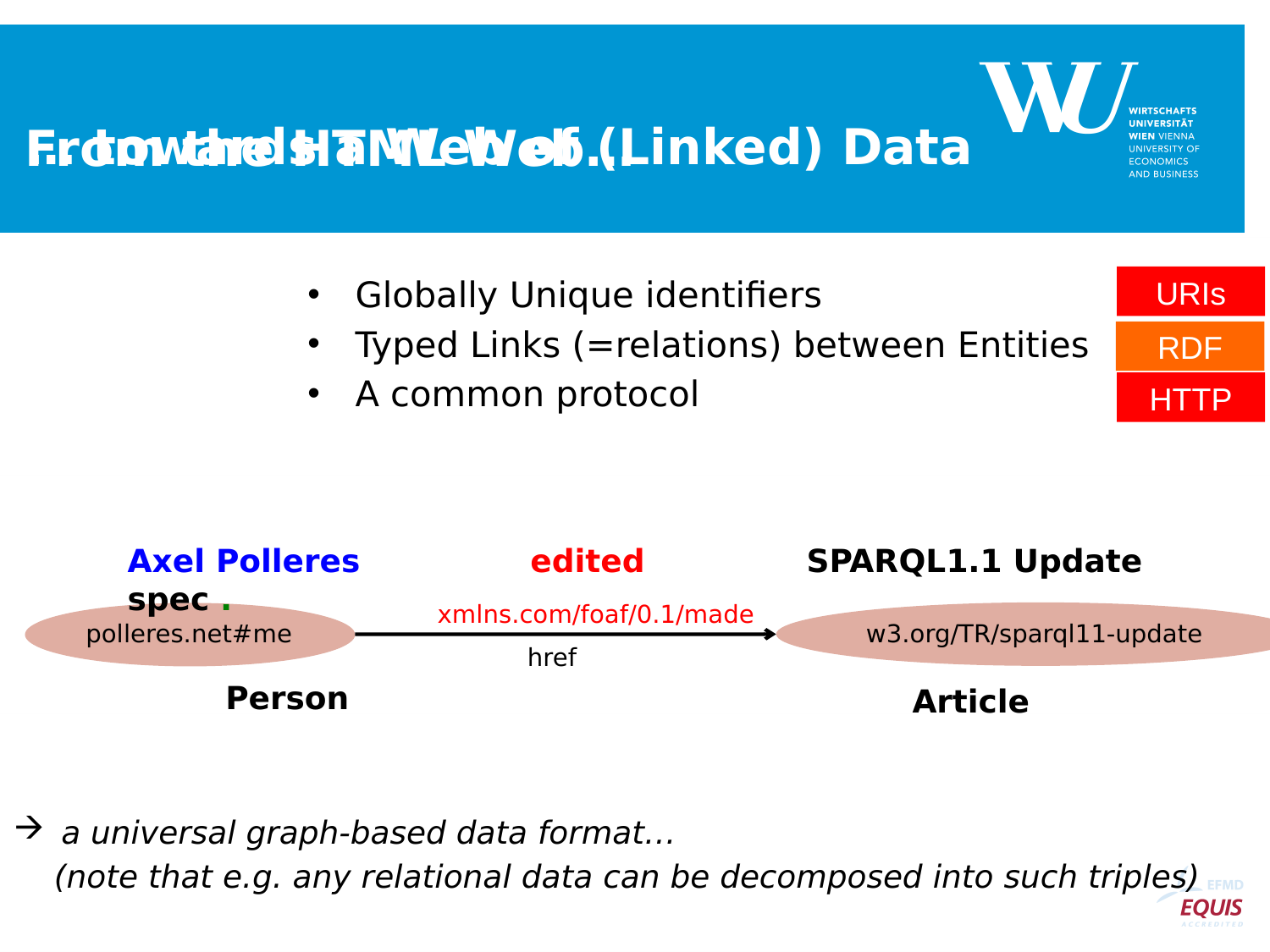

… towards a Web of (Linked) Data
From the HTML Web…
Globally Unique identifiers
Typed Links (=relations) between Entities
A common protocol

URIs
RDF
HTTP

Axel Polleres		  edited	    SPARQL1.1 Update spec .
xmlns.com/foaf/0.1/made
polleres.net#me
w3.org/TR/sparql11-update
href
Person
Article
a universal graph-based data format…
    (note that e.g. any relational data can be decomposed into such triples)